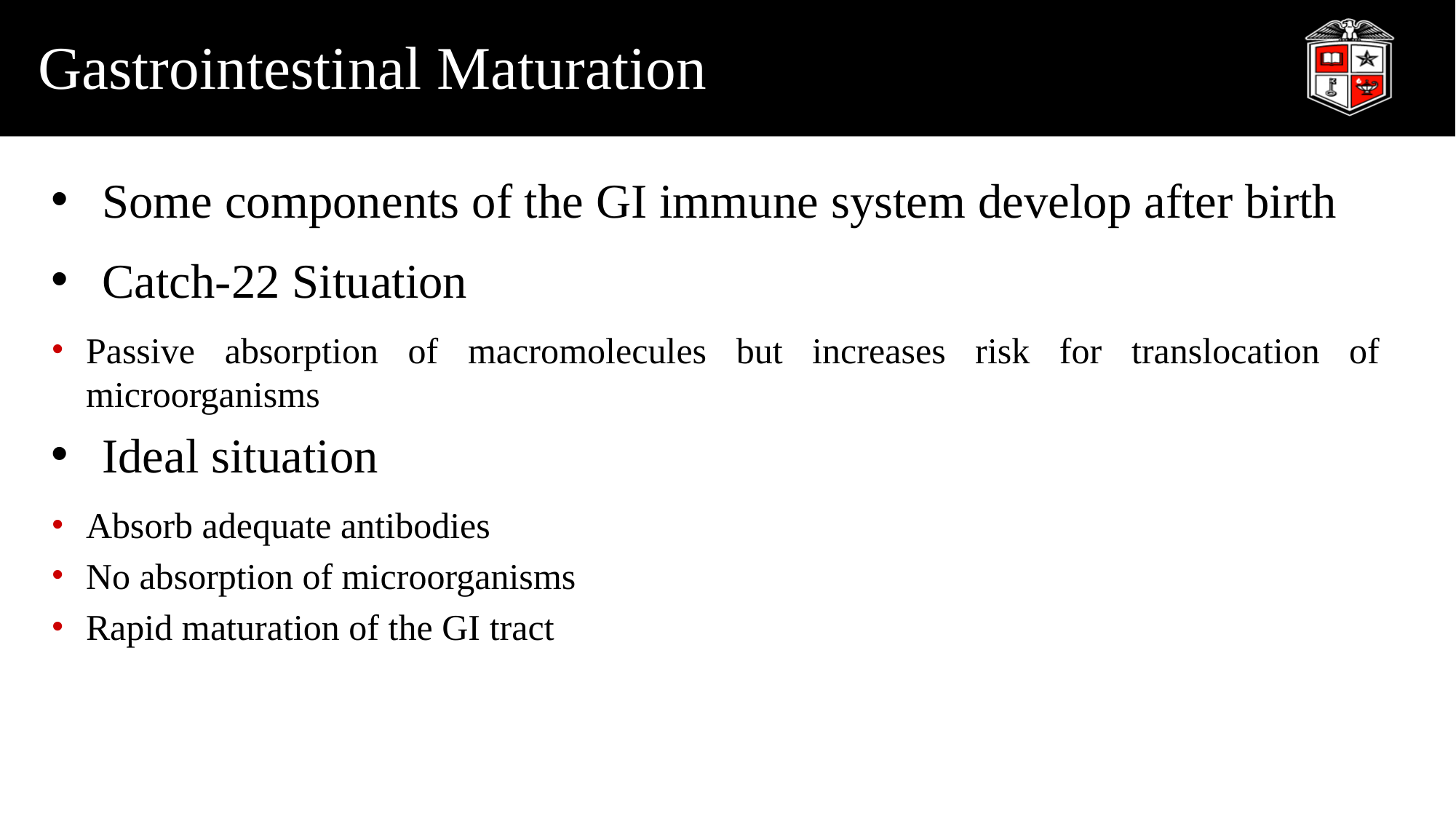

# Gastrointestinal Maturation
 Some components of the GI immune system develop after birth
 Catch-22 Situation
Passive absorption of macromolecules but increases risk for translocation of microorganisms
 Ideal situation
Absorb adequate antibodies
No absorption of microorganisms
Rapid maturation of the GI tract